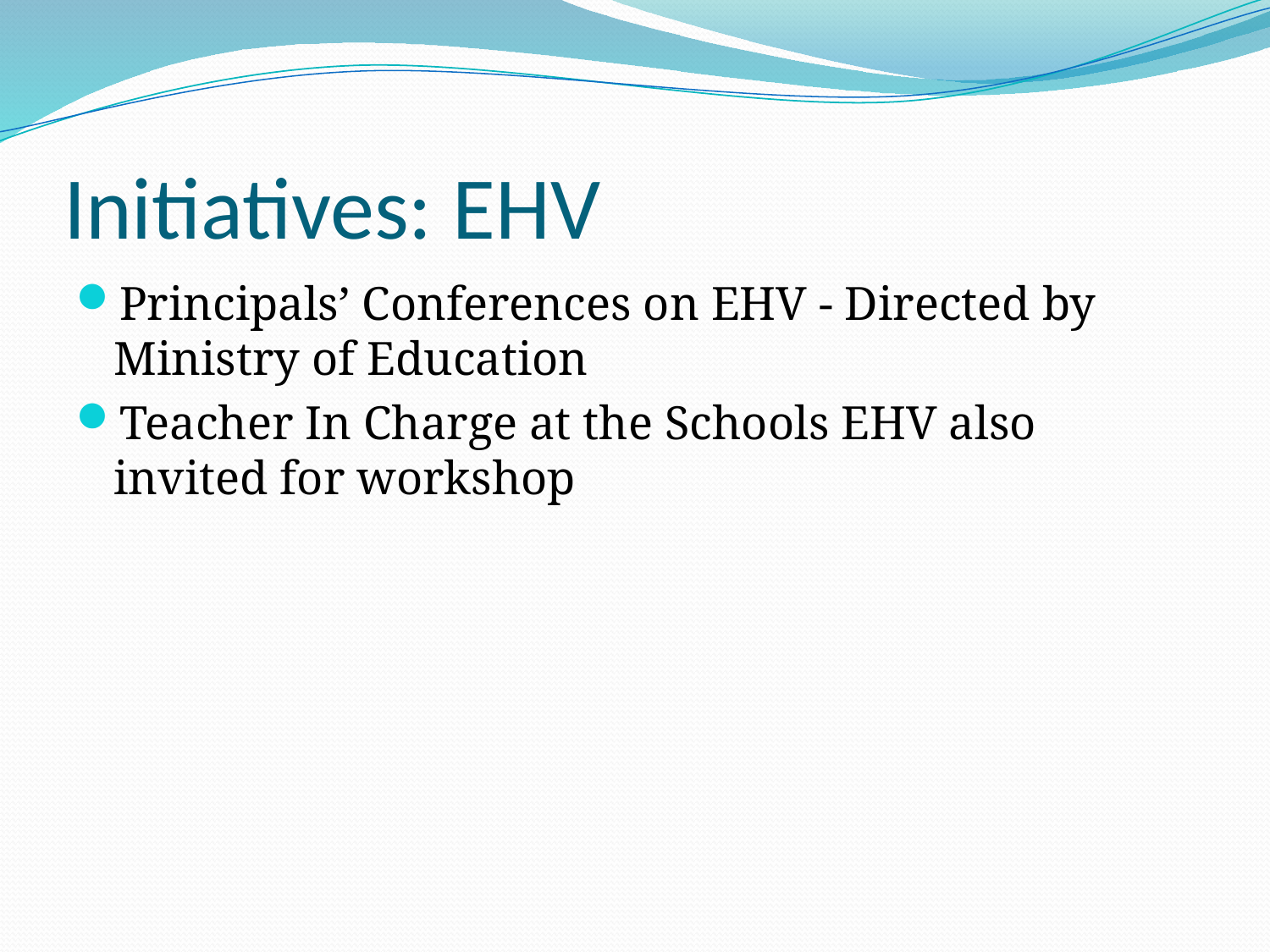

# Initiatives: EHV
Principals’ Conferences on EHV - Directed by Ministry of Education
Teacher In Charge at the Schools EHV also invited for workshop